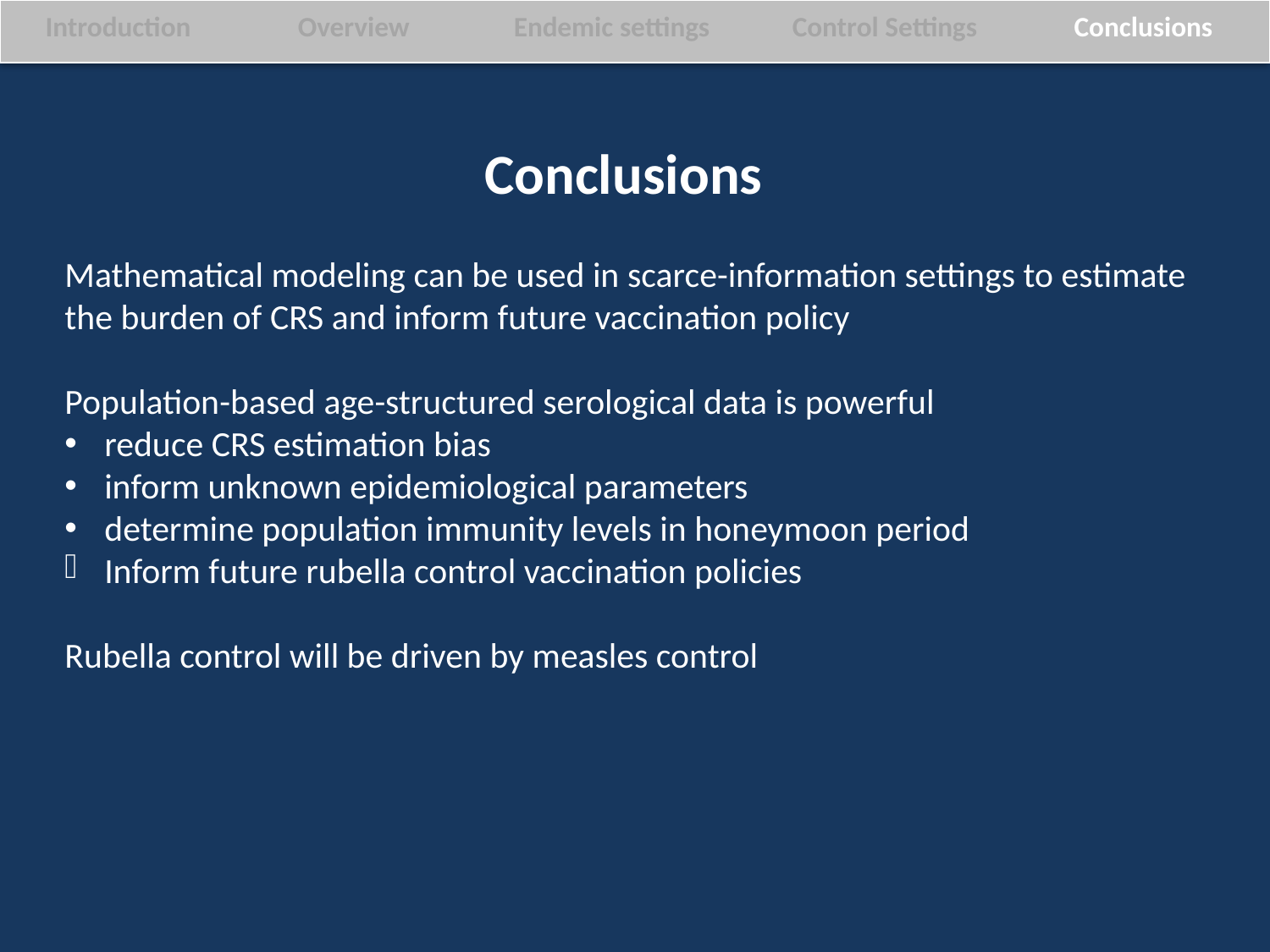

| Introduction | Overview | Endemic settings | Control Settings | Conclusions |
| --- | --- | --- | --- | --- |
Conclusions
Mathematical modeling can be used in scarce-information settings to estimate the burden of CRS and inform future vaccination policy

Population-based age-structured serological data is powerful
reduce CRS estimation bias
inform unknown epidemiological parameters
determine population immunity levels in honeymoon period
Inform future rubella control vaccination policies

Rubella control will be driven by measles control